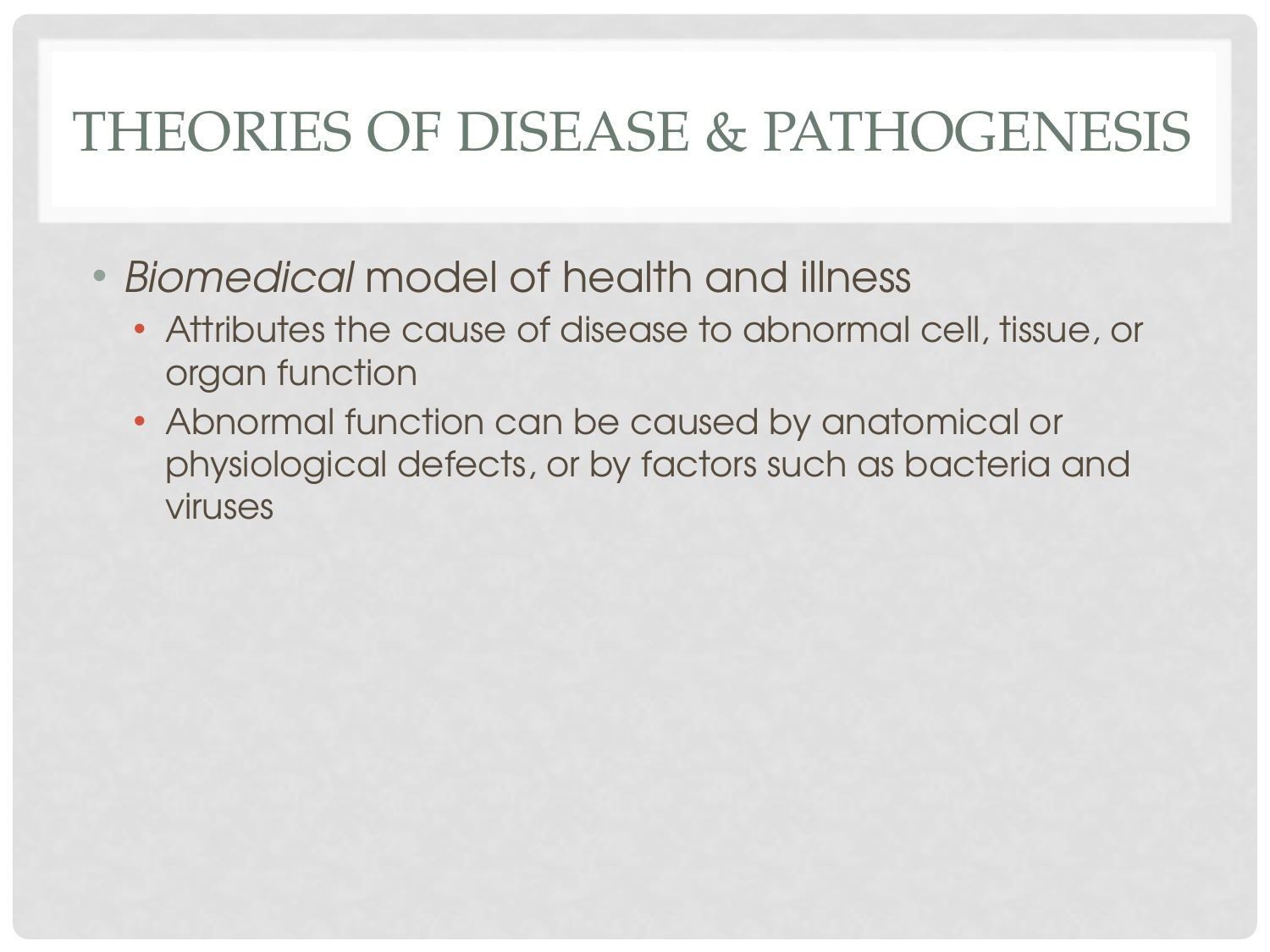

# Theories of Disease & Pathogenesis
Biomedical model of health and illness
Attributes the cause of disease to abnormal cell, tissue, or organ function
Abnormal function can be caused by anatomical or physiological defects, or by factors such as bacteria and viruses